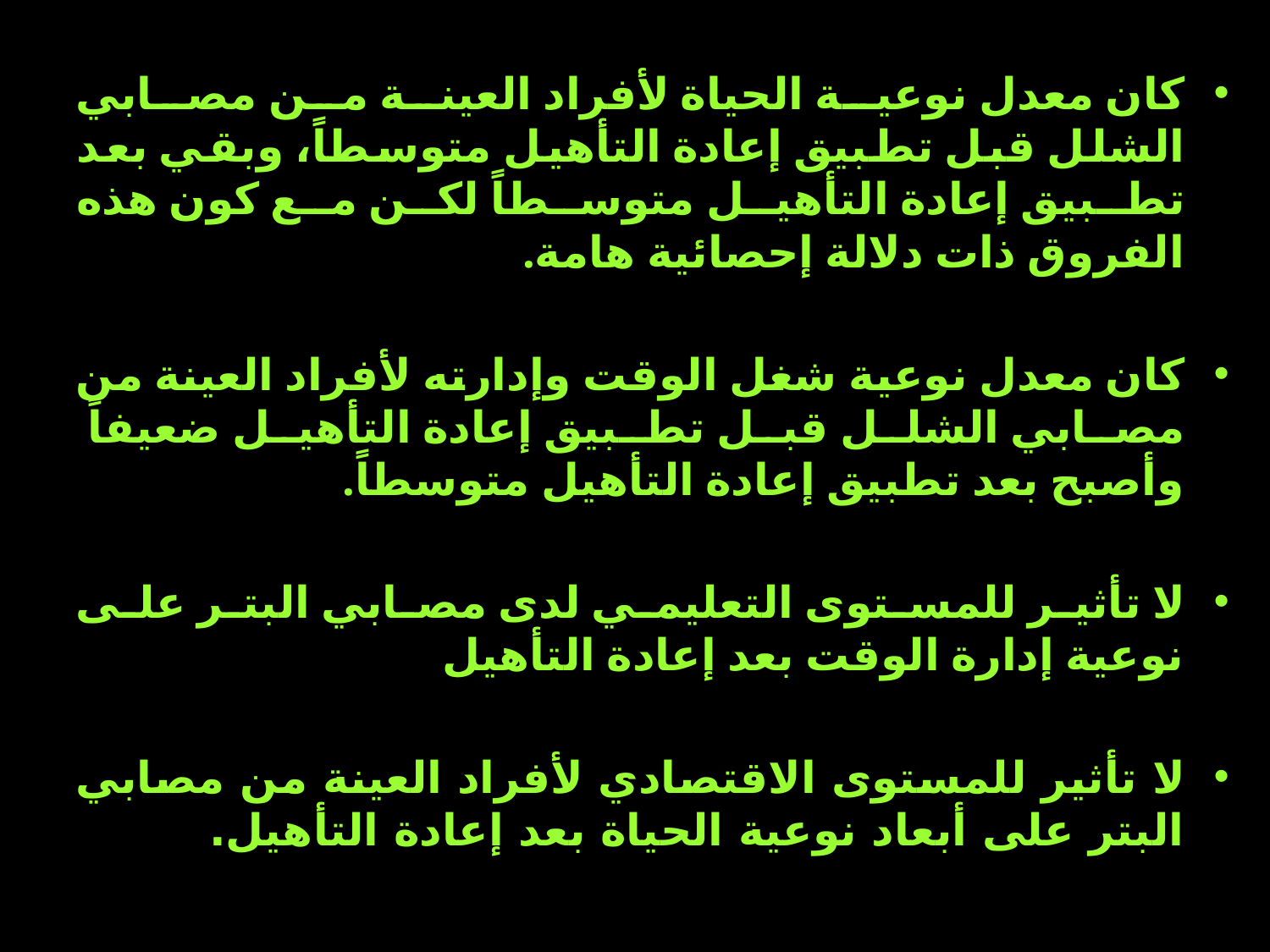

كان معدل نوعية الحياة لأفراد العينة من مصابي الشلل قبل تطبيق إعادة التأهيل متوسطاً، وبقي بعد تطبيق إعادة التأهيل متوسطاً لكن مع كون هذه الفروق ذات دلالة إحصائية هامة.

كان معدل نوعية شغل الوقت وإدارته لأفراد العينة من مصابي الشلل قبل تطبيق إعادة التأهيل ضعيفاً  وأصبح بعد تطبيق إعادة التأهيل متوسطاً.

لا تأثير للمستوى التعليمي لدى مصابي البتر على نوعية إدارة الوقت بعد إعادة التأهيل

لا تأثير للمستوى الاقتصادي لأفراد العينة من مصابي البتر على أبعاد نوعية الحياة بعد إعادة التأهيل.